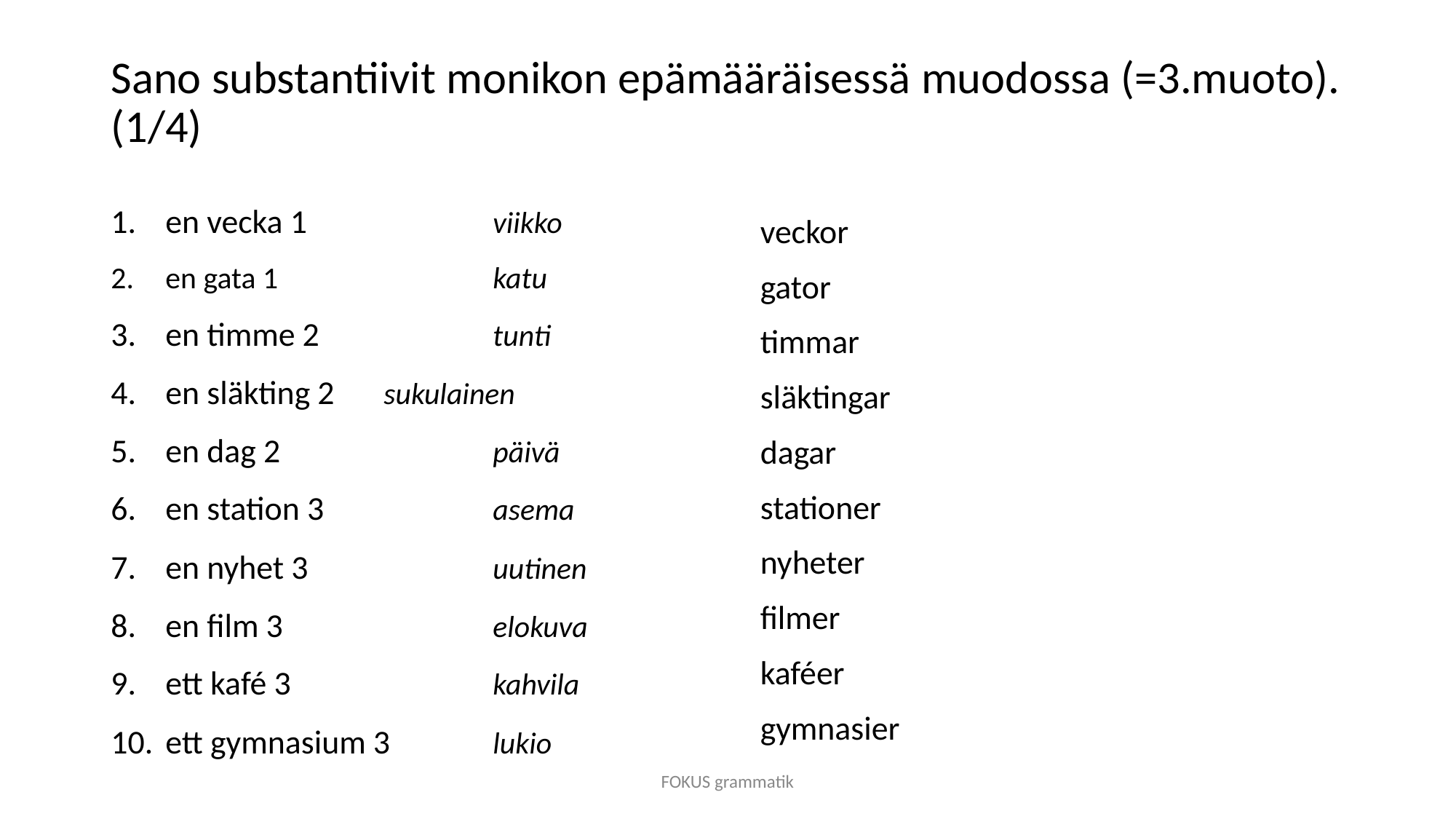

# Sano substantiivit monikon epämääräisessä muodossa (=3.muoto). (1/4)
en vecka 1		viikko
en gata 1		katu
en timme 2		tunti
en släkting 2	sukulainen
en dag 2		päivä
en station 3		asema
en nyhet 3		uutinen
en film 3		elokuva
ett kafé 3		kahvila
ett gymnasium 3	lukio
veckor
gator
timmar
släktingar
dagar
stationer
nyheter
filmer
kaféer
gymnasier

FOKUS grammatik